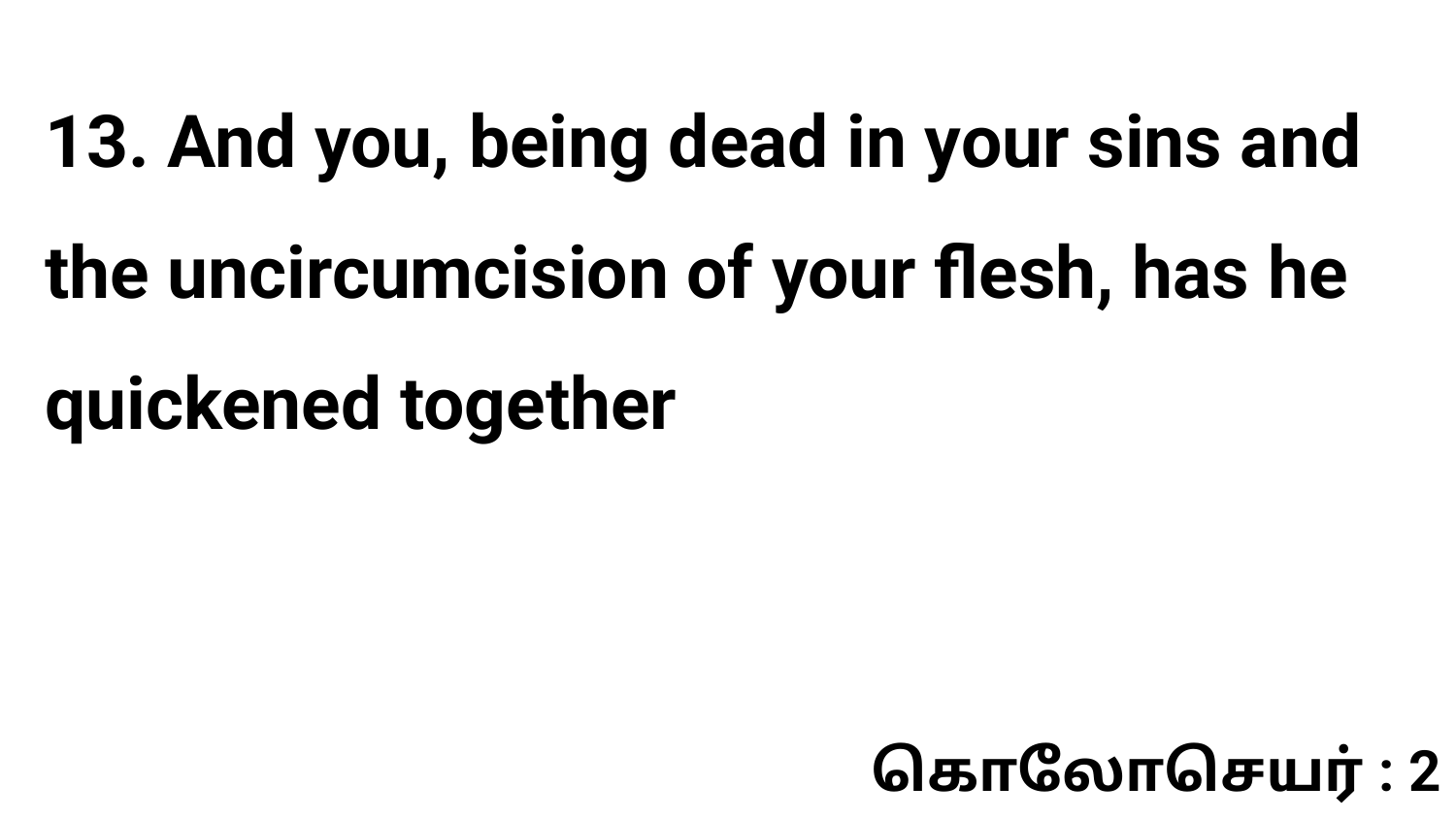

13. And you, being dead in your sins and the uncircumcision of your flesh, has he quickened together
கொலோசெயர் : 2